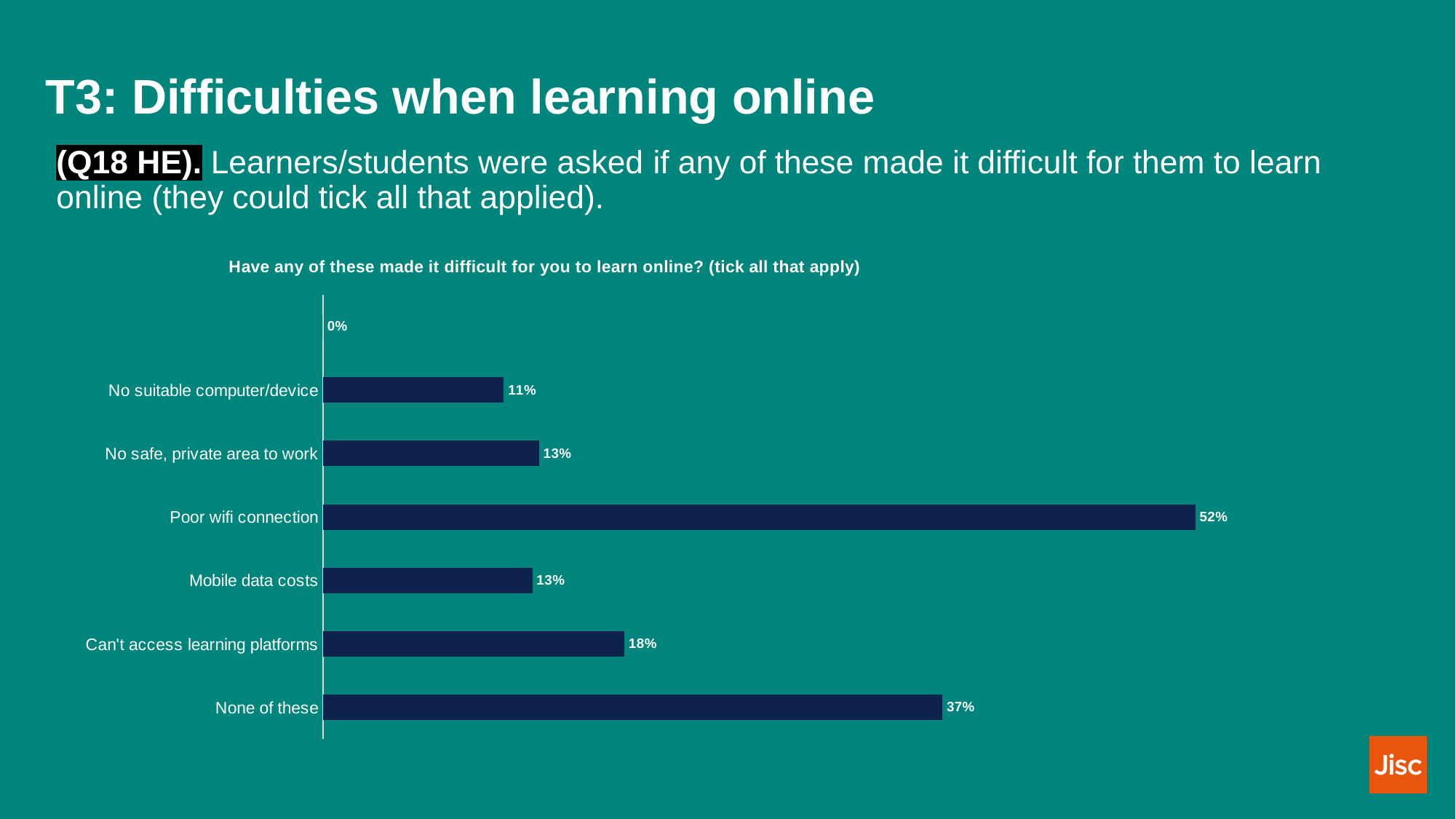

# T3: Difficulties when learning online
(Q18 HE). Learners/students were asked if any of these made it difficult for them to learn online (they could tick all that applied).

### Chart: Have any of these made it difficult for you to learn online? (tick all that apply)

| Category |  |
|---|---|
|  | 0.0 |
| No suitable computer/device | 0.108 |
| No safe, private area to work | 0.129 |
| Poor wifi connection | 0.521 |
| Mobile data costs | 0.125 |
| Can't access learning platforms | 0.18 |
| None of these | 0.37 |